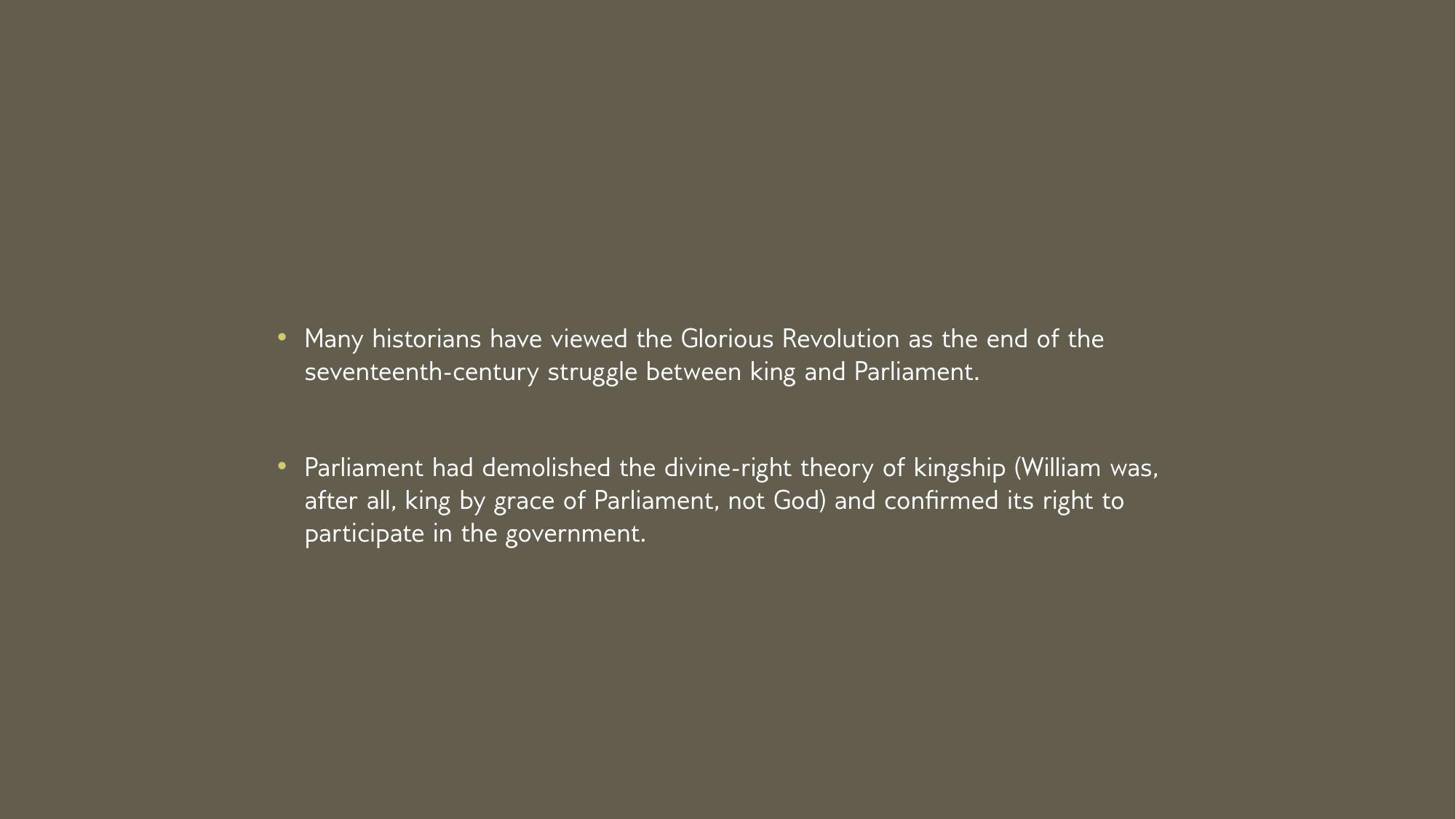

#
Many historians have viewed the Glorious Revolution as the end of the seventeenth-century struggle between king and Parliament.

Parliament had demolished the divine-right theory of kingship (William was, after all, king by grace of Parliament, not God) and confirmed its right to participate in the government.